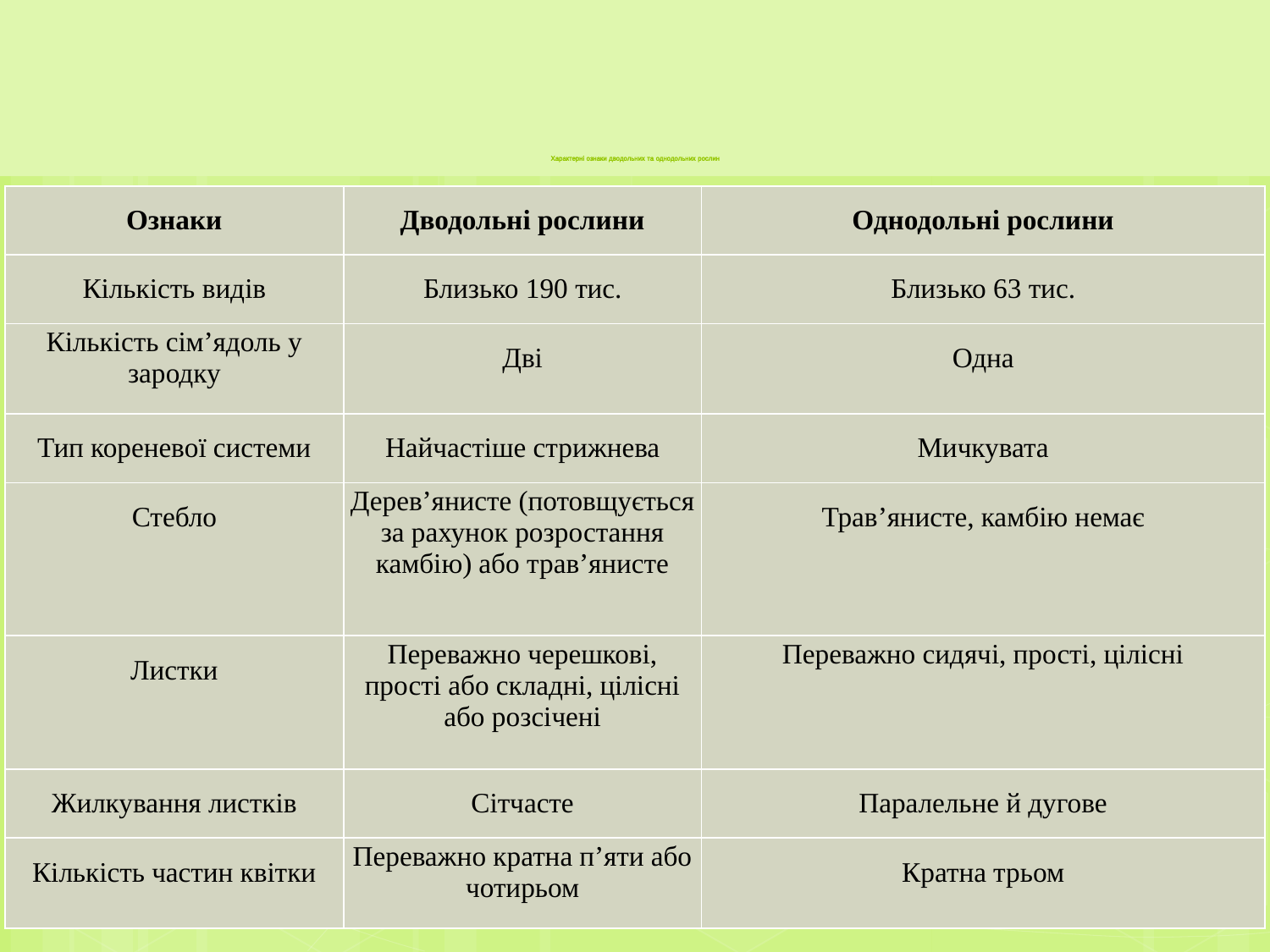

# Характерні ознаки дводольних та однодольних рослин
| Ознаки | Дводольні рослини | Однодольні рослини |
| --- | --- | --- |
| Кількість видів | Близько 190 тис. | Близько 63 тис. |
| Кількість сім’ядоль у зародку | Дві | Одна |
| Тип кореневої системи | Найчастіше стрижнева | Мичкувата |
| Стебло | Дерев’янисте (потовщується за рахунок розростання камбію) або трав’янисте | Трав’янисте, камбію немає |
| Листки | Переважно черешкові, прості або складні, цілісні або розсічені | Переважно сидячі, прості, цілісні |
| Жилкування листків | Сітчасте | Паралельне й дугове |
| Кількість частин квітки | Переважно кратна п’яти або чотирьом | Кратна трьом |